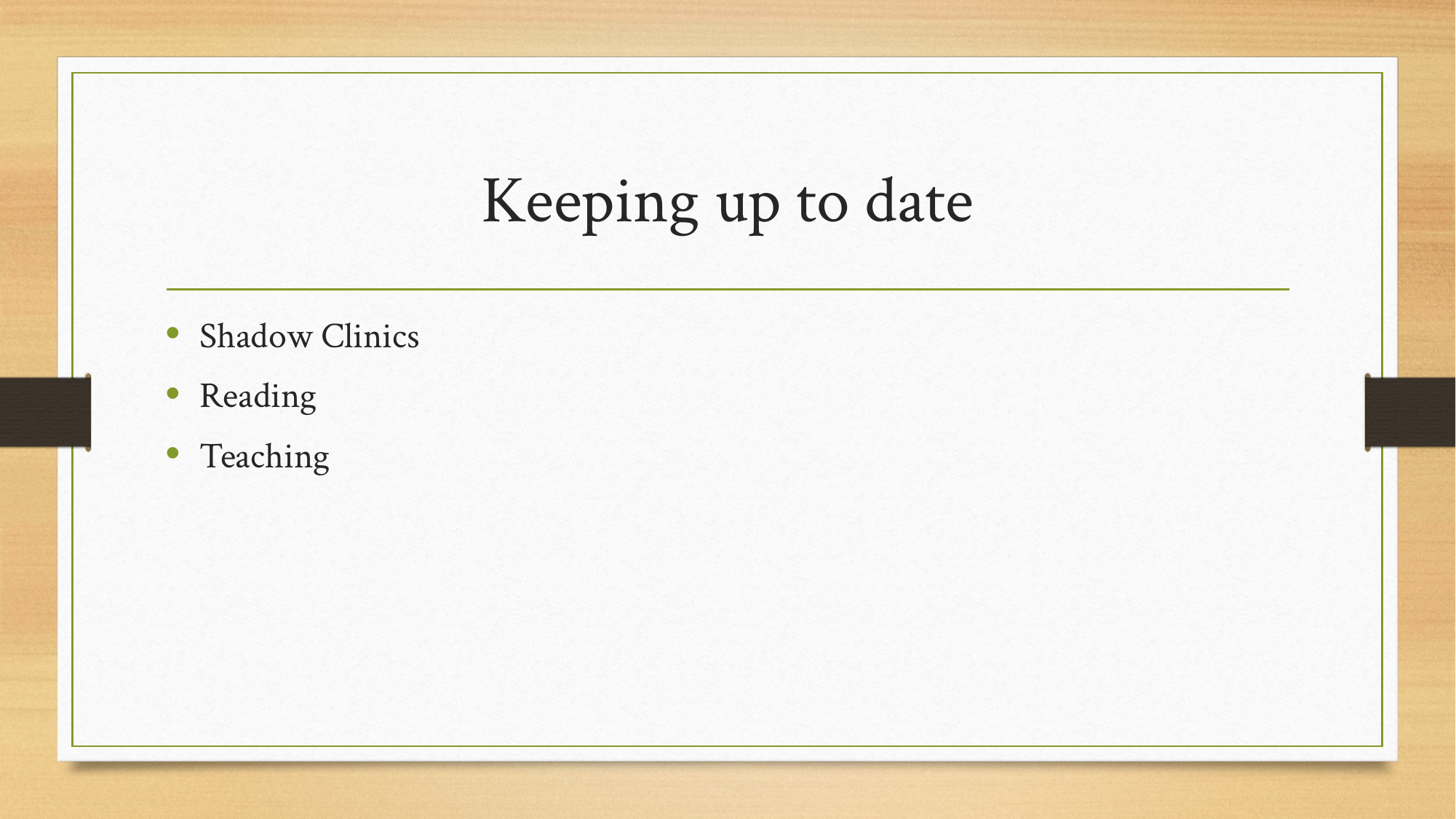

# Keeping up to date
Shadow Clinics
Reading
Teaching